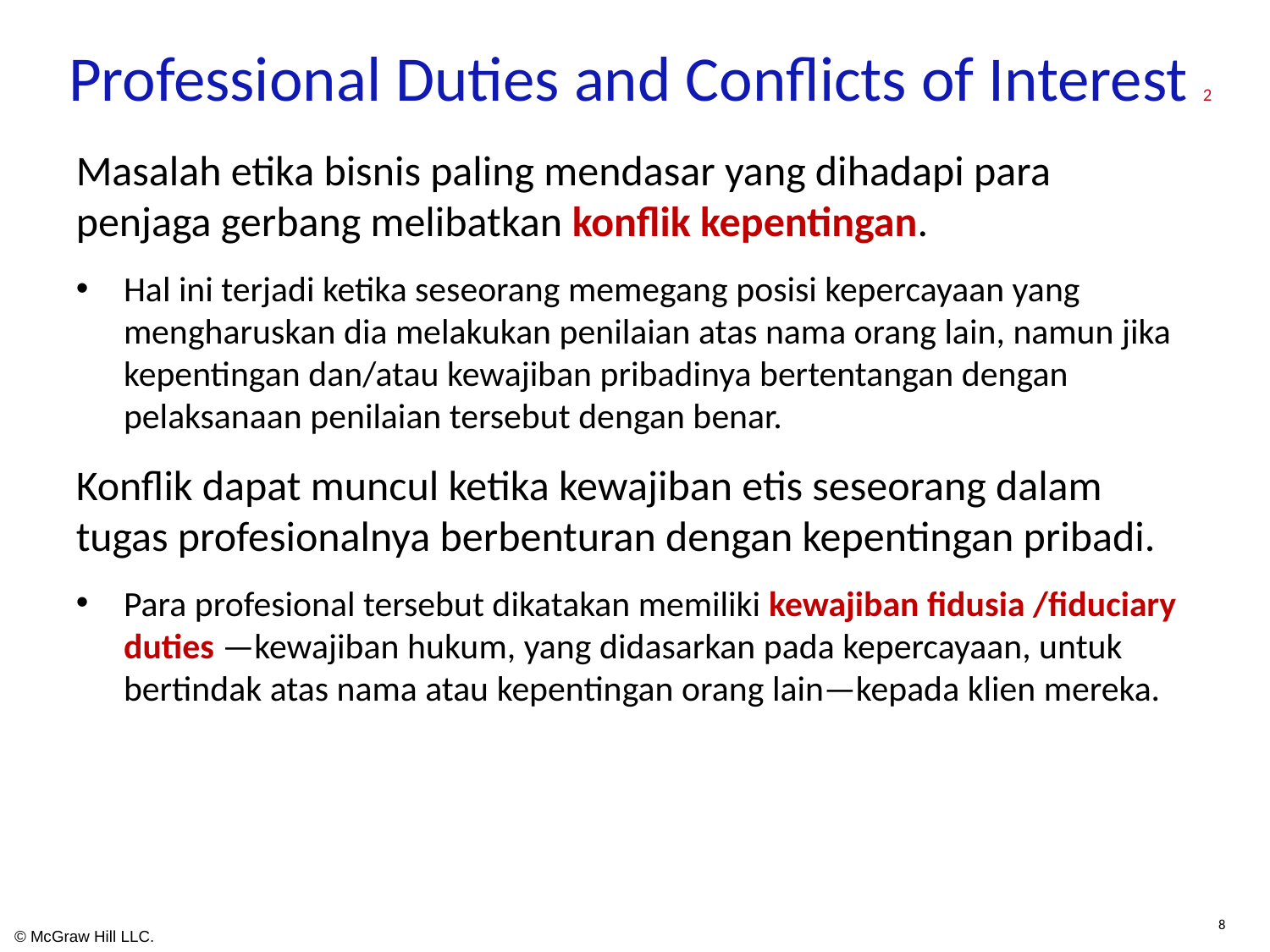

# Professional Duties and Conflicts of Interest 2
Masalah etika bisnis paling mendasar yang dihadapi para penjaga gerbang melibatkan konflik kepentingan.
Hal ini terjadi ketika seseorang memegang posisi kepercayaan yang mengharuskan dia melakukan penilaian atas nama orang lain, namun jika kepentingan dan/atau kewajiban pribadinya bertentangan dengan pelaksanaan penilaian tersebut dengan benar.
Konflik dapat muncul ketika kewajiban etis seseorang dalam tugas profesionalnya berbenturan dengan kepentingan pribadi.
Para profesional tersebut dikatakan memiliki kewajiban fidusia /fiduciary duties —kewajiban hukum, yang didasarkan pada kepercayaan, untuk bertindak atas nama atau kepentingan orang lain—kepada klien mereka.
8